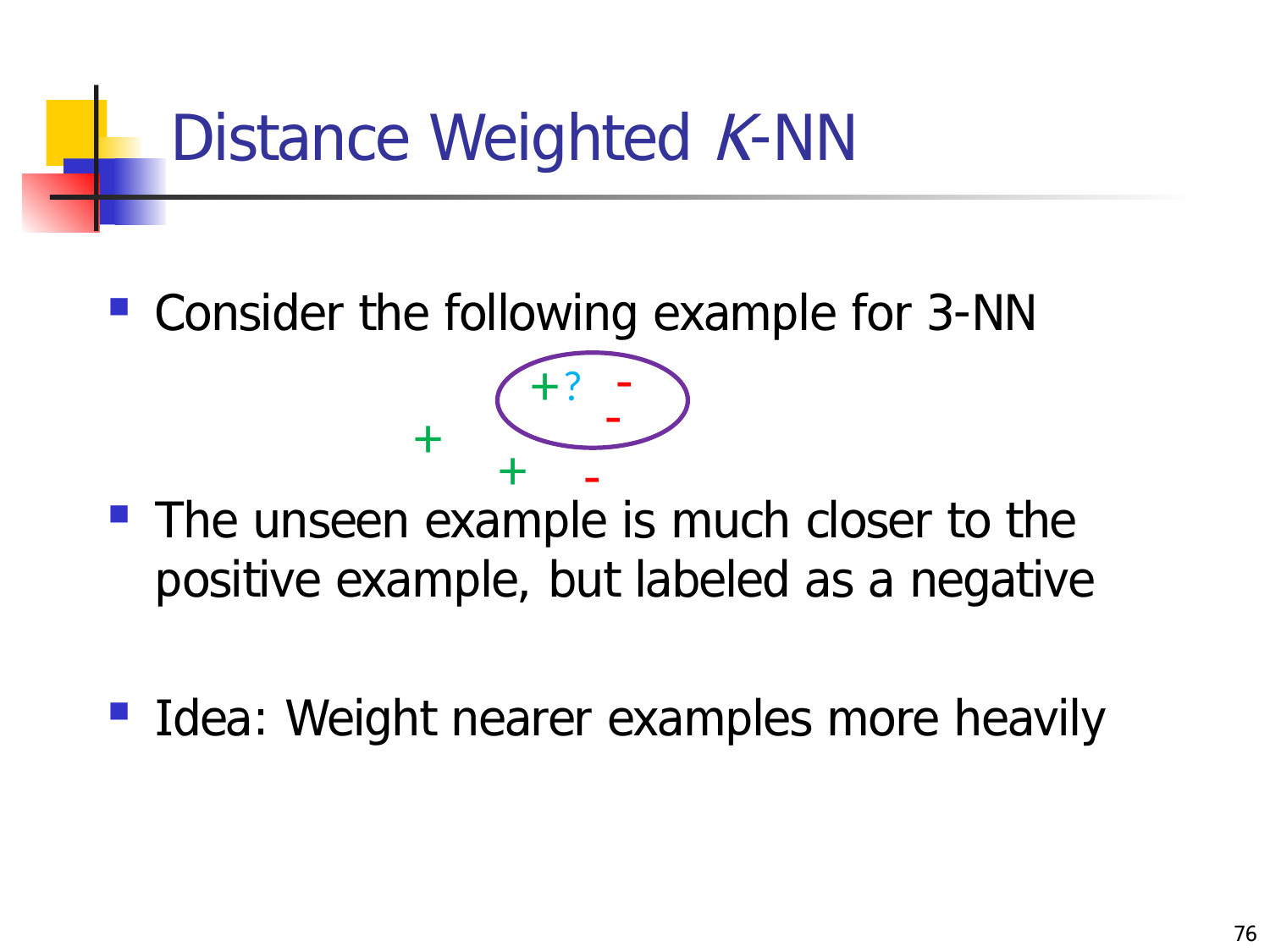

# Distance Weighted K-NN
Consider the following example for 3-NN

The unseen example is much closer to the positive example, but labeled as a negative

Idea: Weight nearer examples more heavily

-
+

?
-
+
+
-
76